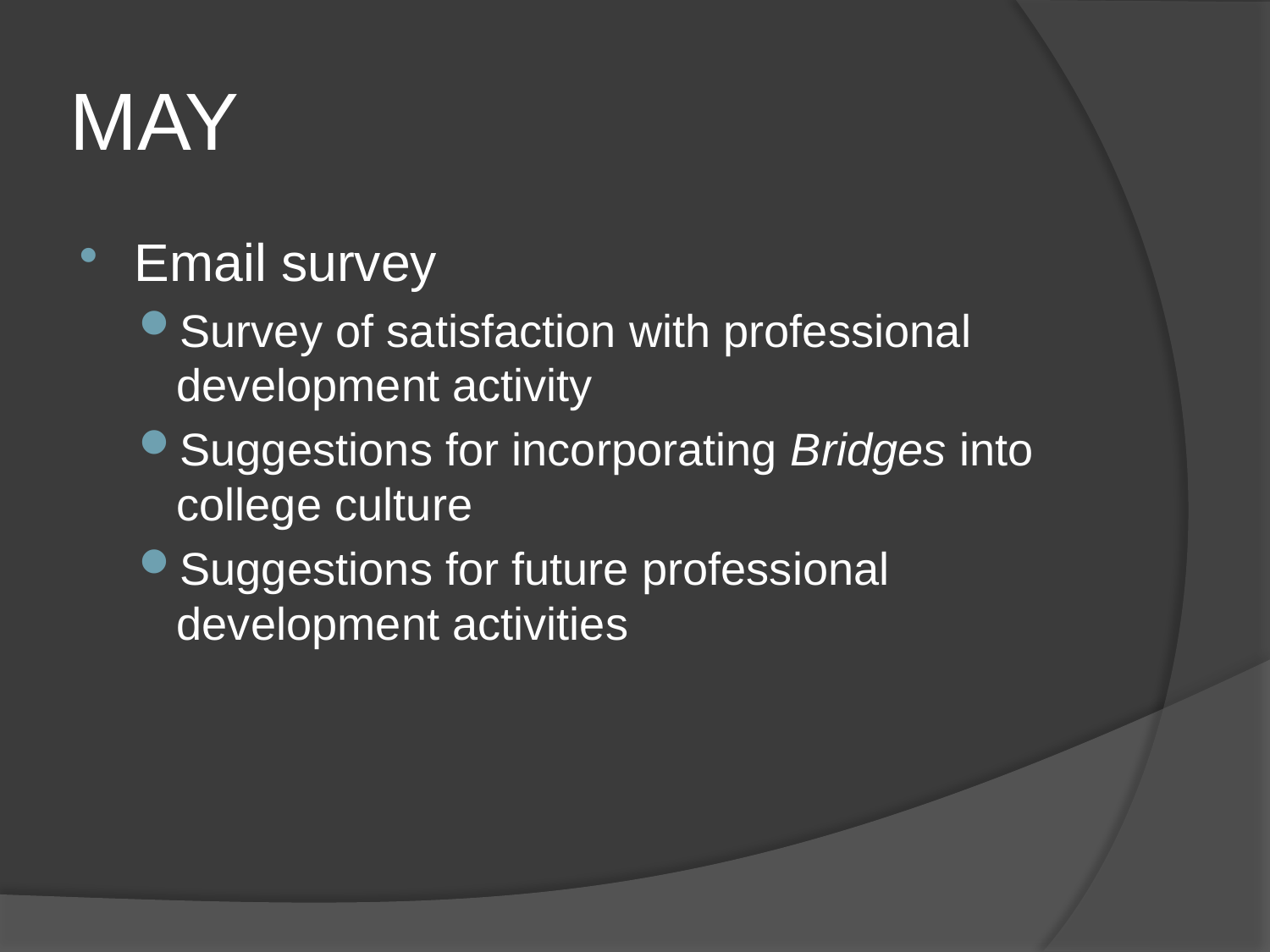

# MAY
Email survey
Survey of satisfaction with professional development activity
Suggestions for incorporating Bridges into college culture
Suggestions for future professional development activities